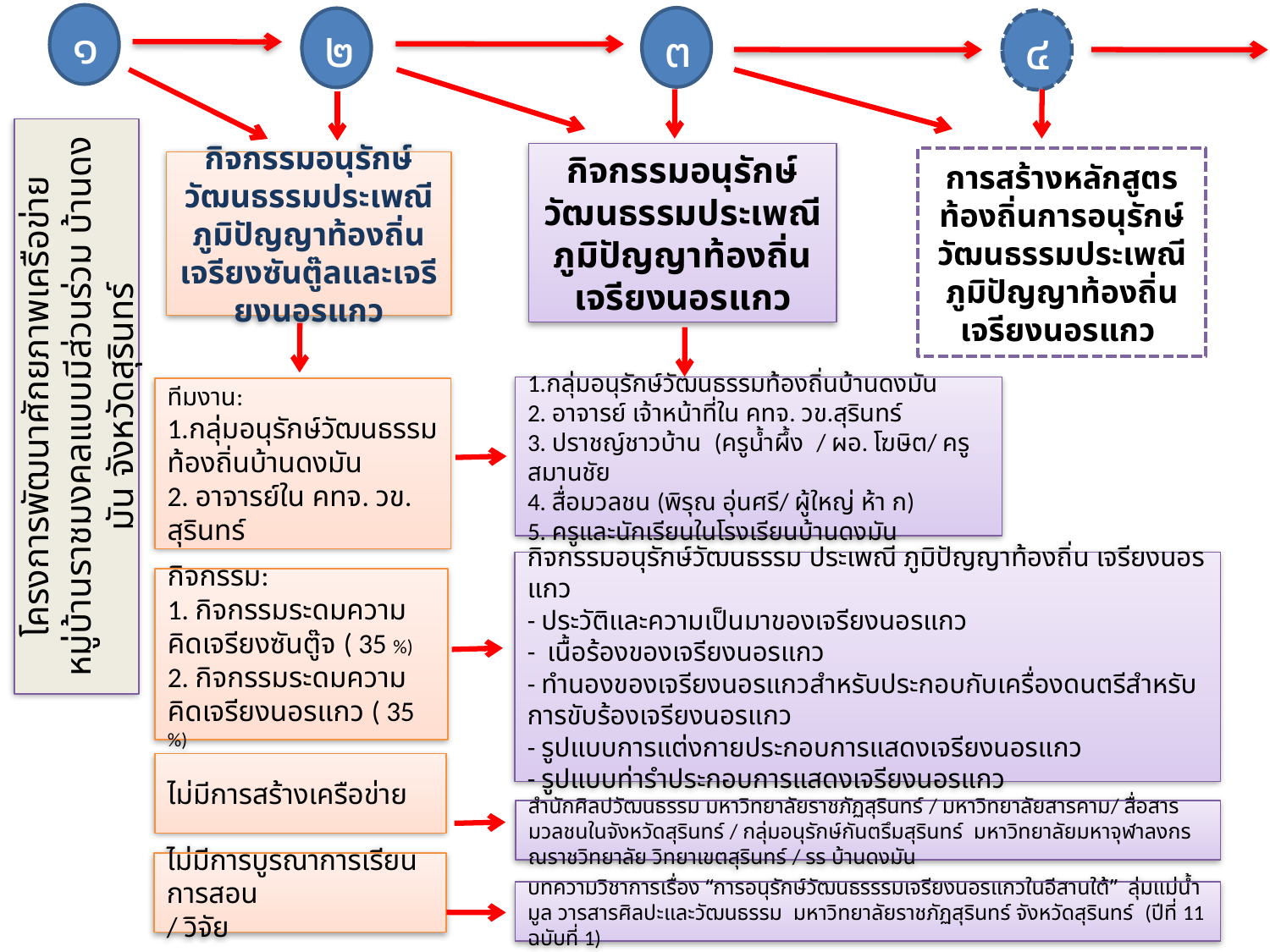

๑
๓
๒
๔
โครงการพัฒนาศักยภาพเครือข่ายหมู่บ้านราชมงคลแบบมีส่วนร่วม บ้านดงมัน จังหวัดสุรินทร์
กิจกรรมอนุรักษ์วัฒนธรรมประเพณี ภูมิปัญญาท้องถิ่น เจรียงนอรแกว
การสร้างหลักสูตรท้องถิ่นการอนุรักษ์วัฒนธรรมประเพณี ภูมิปัญญาท้องถิ่น เจรียงนอรแกว
กิจกรรมอนุรักษ์วัฒนธรรมประเพณี ภูมิปัญญาท้องถิ่น เจรียงซันตู๊ลและเจรียงนอรแกว

1.กลุ่มอนุรักษ์วัฒนธรรมท้องถิ่นบ้านดงมัน
2. อาจารย์ เจ้าหน้าที่ใน คทจ. วข.สุรินทร์
3. ปราชญ์ชาวบ้าน  (ครูน้ำผึ้ง  / ผอ. โฆษิต/ ครูสมานชัย
4. สื่อมวลชน (พิรุณ อุ่นศรี/ ผู้ใหญ่ ห้า ก)
5. ครูและนักเรียนในโรงเรียนบ้านดงมัน

ทีมงาน:
1.กลุ่มอนุรักษ์วัฒนธรรมท้องถิ่นบ้านดงมัน
2. อาจารย์ใน คทจ. วข. สุรินทร์

กิจกรรมอนุรักษ์วัฒนธรรม ประเพณี ภูมิปัญญาท้องถิ่น เจรียงนอรแกว
- ประวัติและความเป็นมาของเจรียงนอรแกว
-  เนื้อร้องของเจรียงนอรแกว
- ทำนองของเจรียงนอรแกวสำหรับประกอบกับเครื่องดนตรีสำหรับการขับร้องเจรียงนอรแกว
- รูปแบบการแต่งกายประกอบการแสดงเจรียงนอรแกว
- รูปแบบท่ารำประกอบการแสดงเจรียงนอรแกว

กิจกรรม:
1. กิจกรรมระดมความคิดเจรียงซันตู๊จ ( 35 %)
2. กิจกรรมระดมความคิดเจรียงนอรแกว ( 35 %)
ไม่มีการสร้างเครือข่าย
สำนักศิลปวัฒนธรรม มหาวิทยาลัยราชภัฏสุรินทร์ / มหาวิทยาลัยสารคาม/ สื่อสารมวลชนในจังหวัดสุรินทร์ / กลุ่มอนุรักษ์กันตรึมสุรินทร์  มหาวิทยาลัยมหาจุฬาลงกรณราชวิทยาลัย วิทยาเขตสุรินทร์ / รร บ้านดงมัน
ไม่มีการบูรณาการเรียนการสอน
/ วิจัย
บทความวิชาการเรื่อง “การอนุรักษ์วัฒนธรรรมเจรียงนอรแกวในอีสานใต้”  ลุ่มแม่น้ำมูล วารสารศิลปะและวัฒนธรรม  มหาวิทยาลัยราชภัฏสุรินทร์ จังหวัดสุรินทร์  (ปีที่ 11 ฉบับที่ 1)